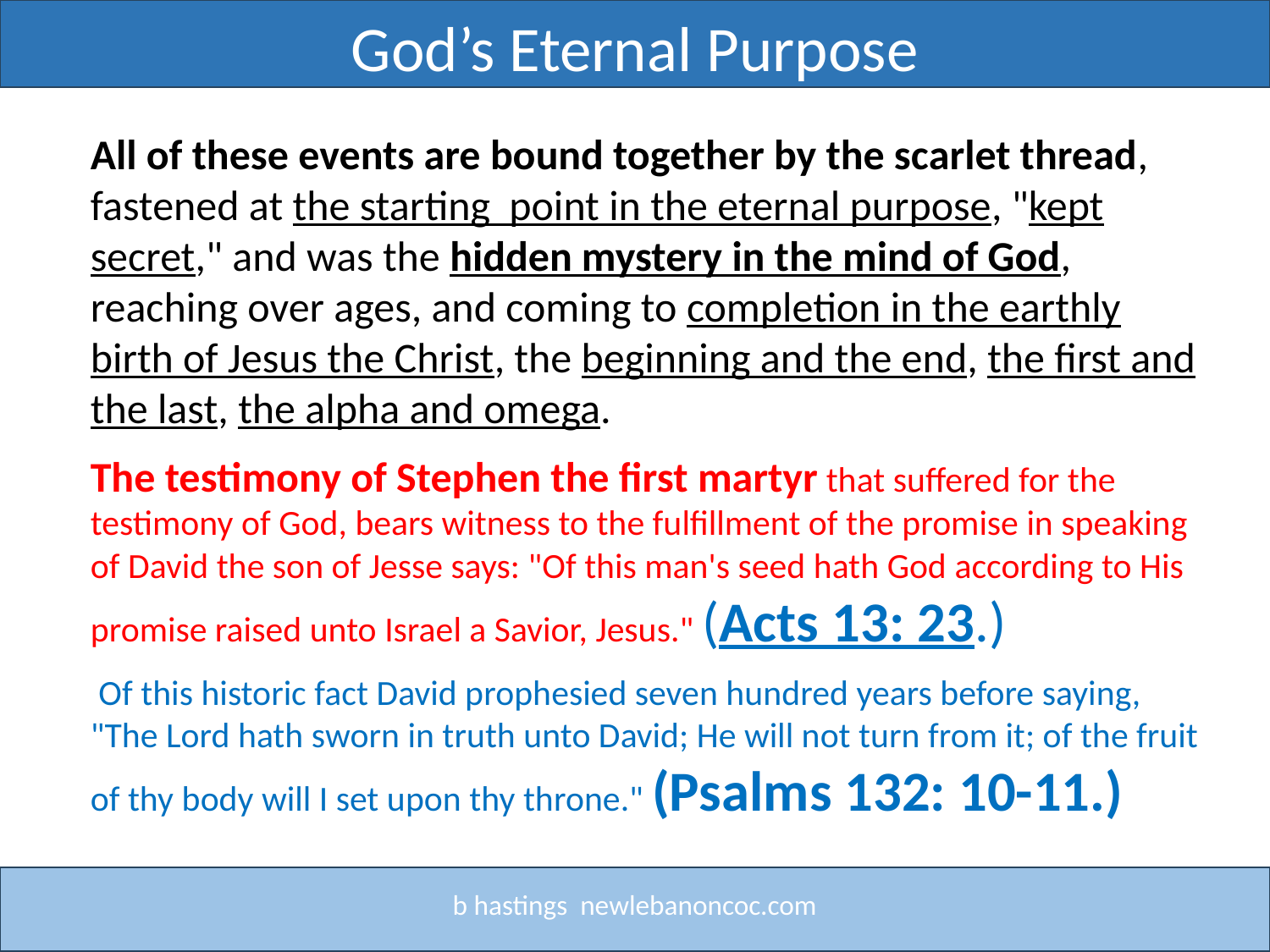

God’s Eternal Purpose
Title

All of these events are bound together by the scarlet thread, fastened at the starting  point in the eternal purpose, "kept secret," and was the hidden mystery in the mind of God, reaching over ages, and coming to completion in the earthly birth of Jesus the Christ, the beginning and the end, the first and the last, the alpha and omega.
The testimony of Stephen the first martyr that suffered for the testimony of God, bears witness to the fulfillment of the promise in speaking of David the son of Jesse says: "Of this man's seed hath God according to His promise raised unto Israel a Savior, Jesus." (Acts 13: 23.)
 Of this historic fact David prophesied seven hundred years before saying, "The Lord hath sworn in truth unto David; He will not turn from it; of the fruit of thy body will I set upon thy throne." (Psalms 132: 10-11.)

b hastings  newlebanoncoc.com